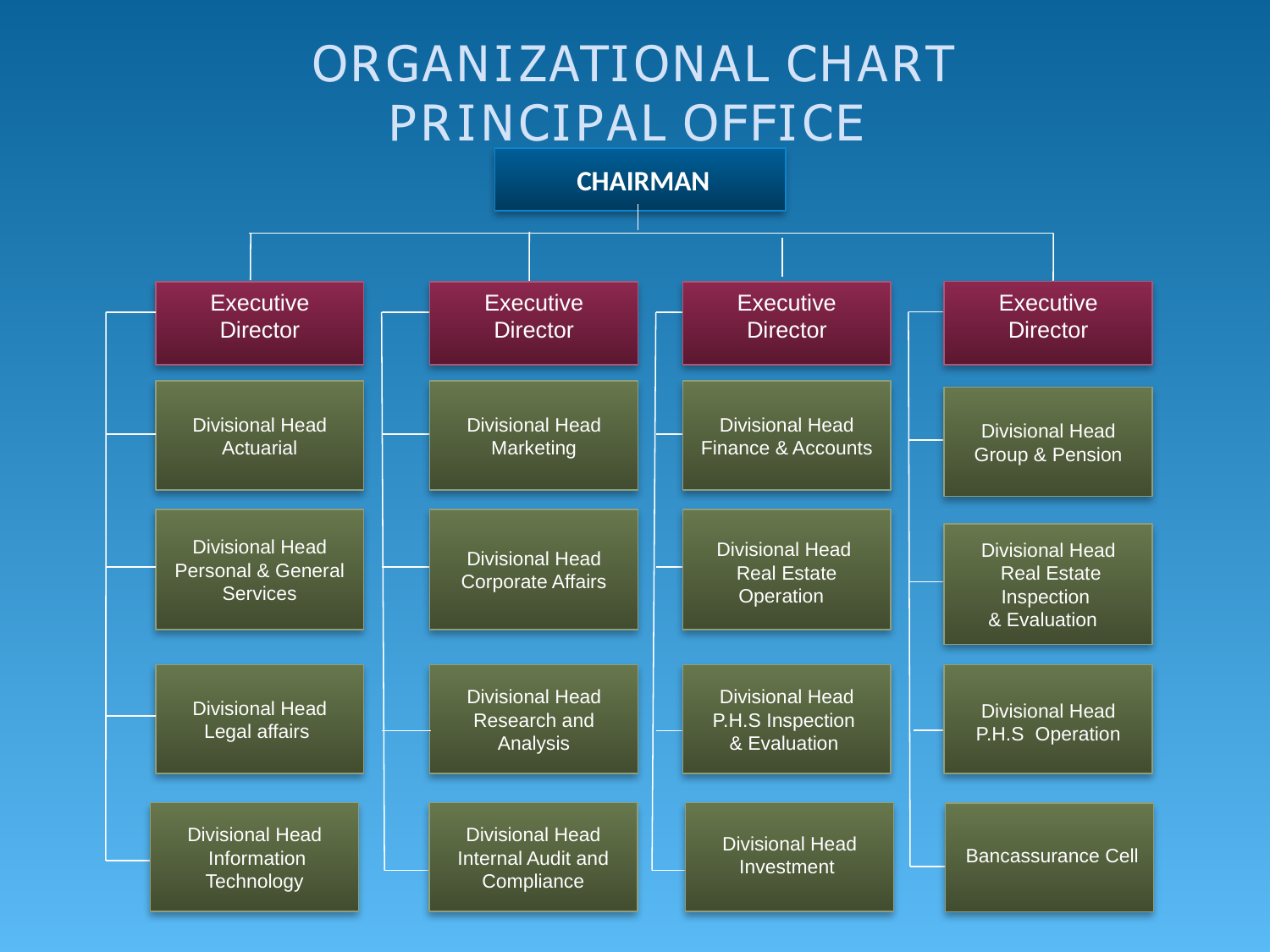

ORGANIZATIONAL CHART
PRINCIPAL OFFICE
 CHAIRMAN
Executive Director
Executive Director
Executive Director
Executive Director
Divisional Head Actuarial
Divisional Head Marketing
Divisional Head Finance & Accounts
Divisional Head Group & Pension
Divisional Head Personal & General Services
Divisional Head Corporate Affairs
Divisional Head
Real Estate
Operation

Divisional Head
 Real Estate Inspection
& Evaluation
Divisional Head P.H.S  Operation

Divisional Head Legal affairs
Divisional Head Research and Analysis
Divisional Head P.H.S Inspection
& Evaluation
Divisional Head
 Information Technology
Divisional Head Internal Audit and Compliance
Divisional Head Investment

 Bancassurance Cell